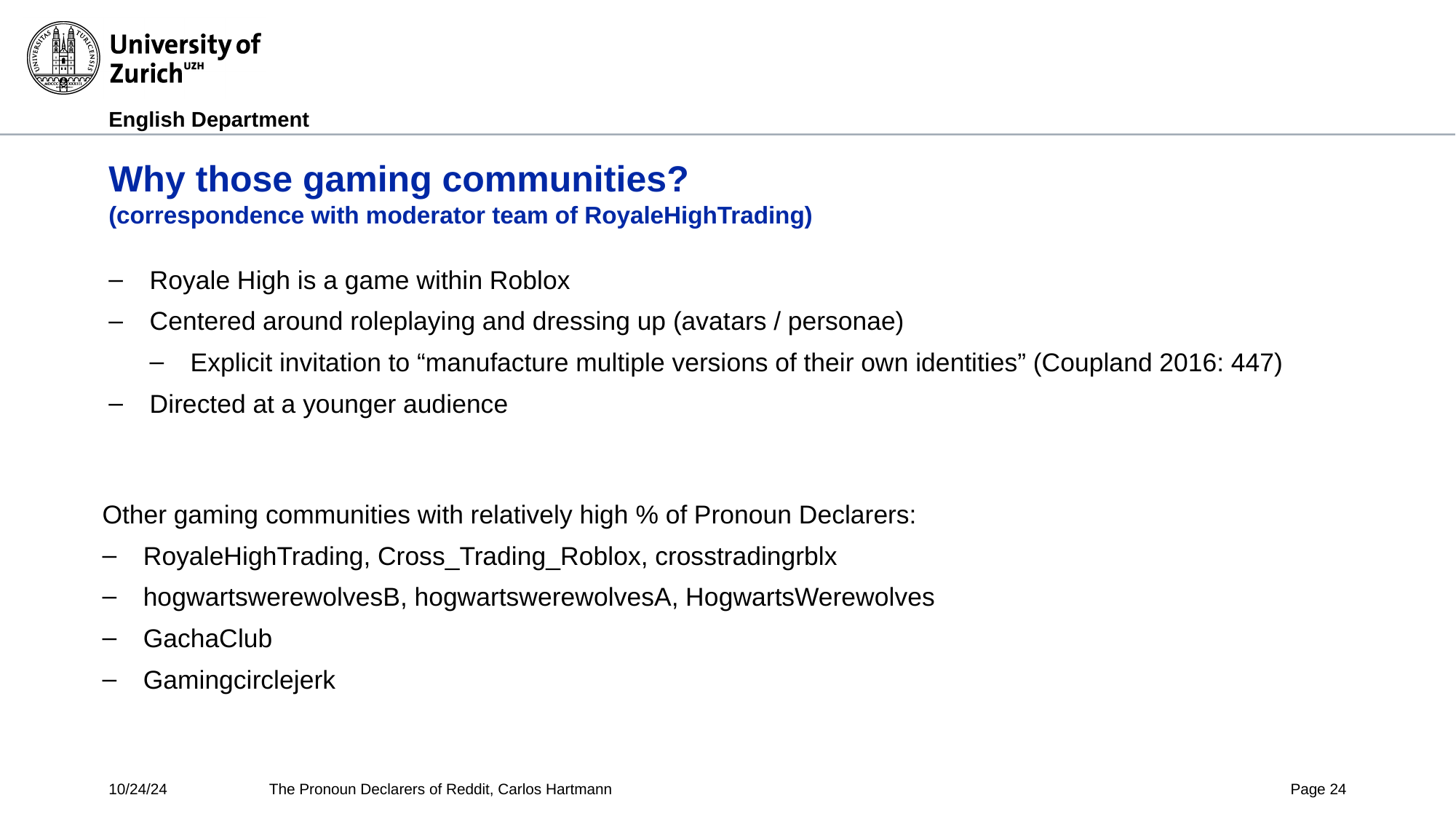

# Why those gaming communities? (correspondence with moderator team of RoyaleHighTrading)
Royale High is a game within Roblox
Centered around roleplaying and dressing up (avatars / personae)
Explicit invitation to “manufacture multiple versions of their own identities” (Coupland 2016: 447)
Directed at a younger audience
Other gaming communities with relatively high % of Pronoun Declarers:
RoyaleHighTrading, Cross_Trading_Roblox, crosstradingrblx
hogwartswerewolvesB, hogwartswerewolvesA, HogwartsWerewolves
GachaClub
Gamingcirclejerk

10/24/24
The Pronoun Declarers of Reddit, Carlos Hartmann
Page 24